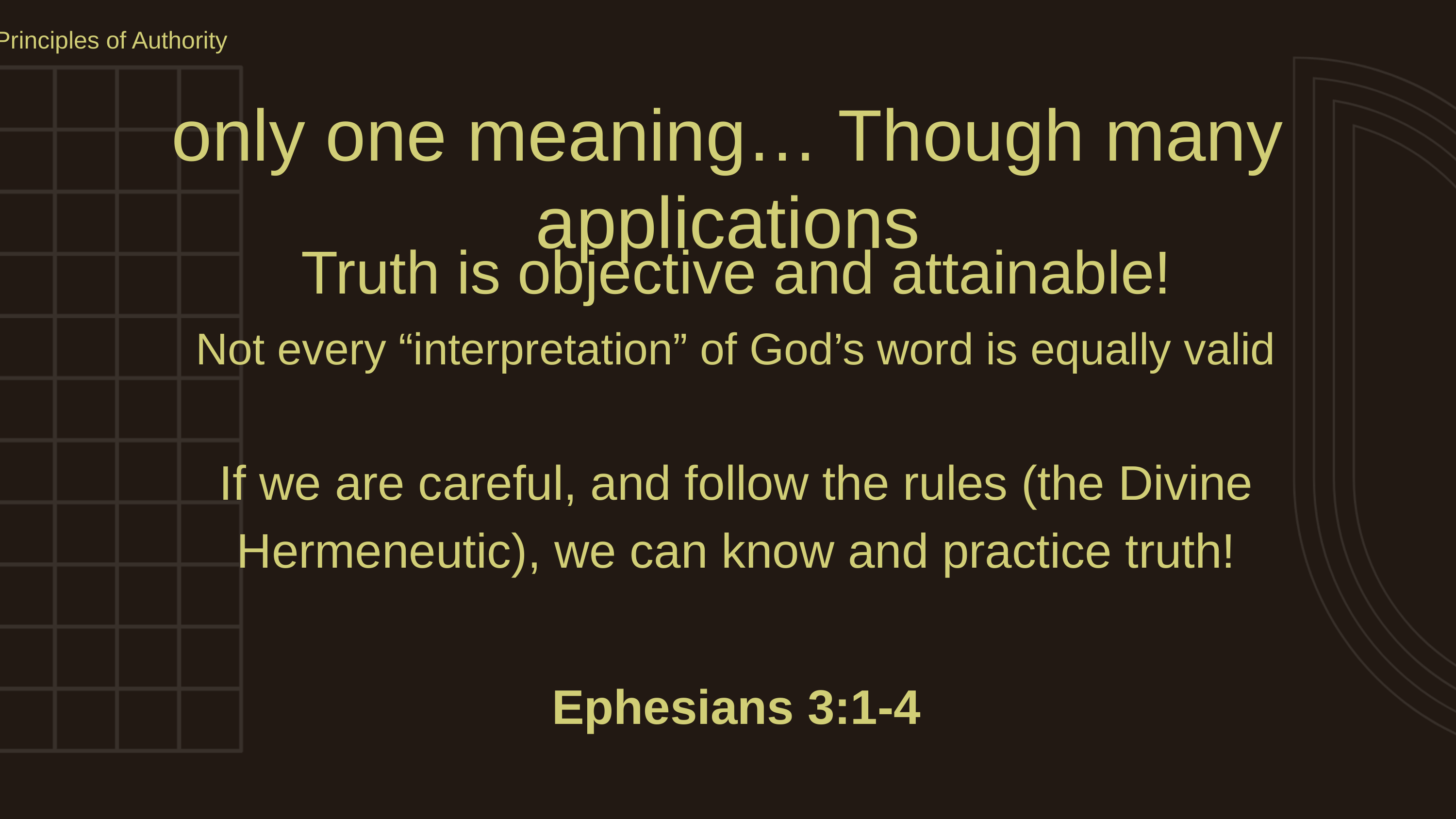

Principles of Authority
only one meaning… Though many applications
Truth is objective and attainable!
Not every “interpretation” of God’s word is equally valid

If we are careful, and follow the rules (the Divine Hermeneutic), we can know and practice truth!
Ephesians 3:1-4